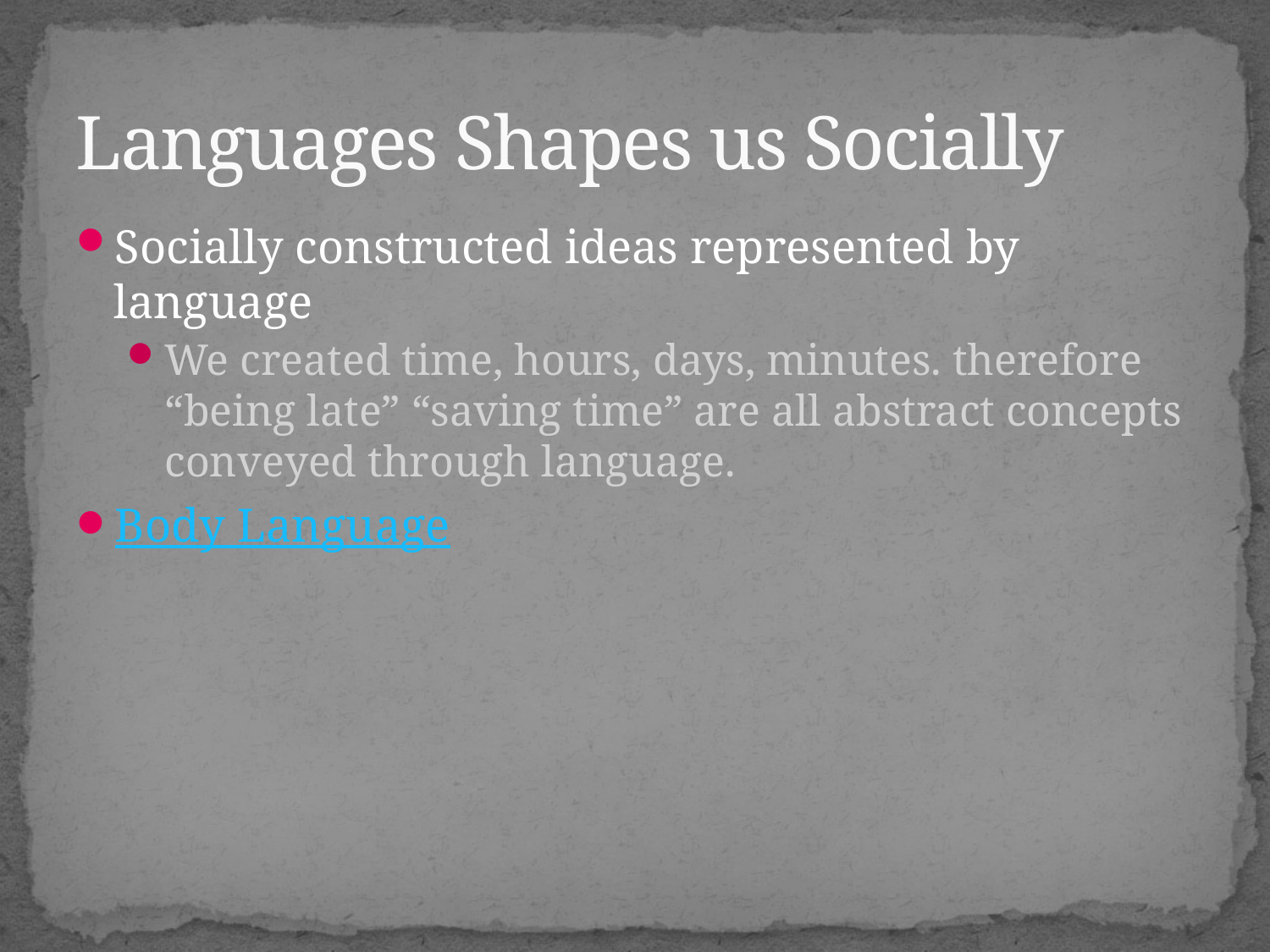

# Languages Shapes us Socially
Socially constructed ideas represented by language
We created time, hours, days, minutes. therefore “being late” “saving time” are all abstract concepts conveyed through language.
Body Language